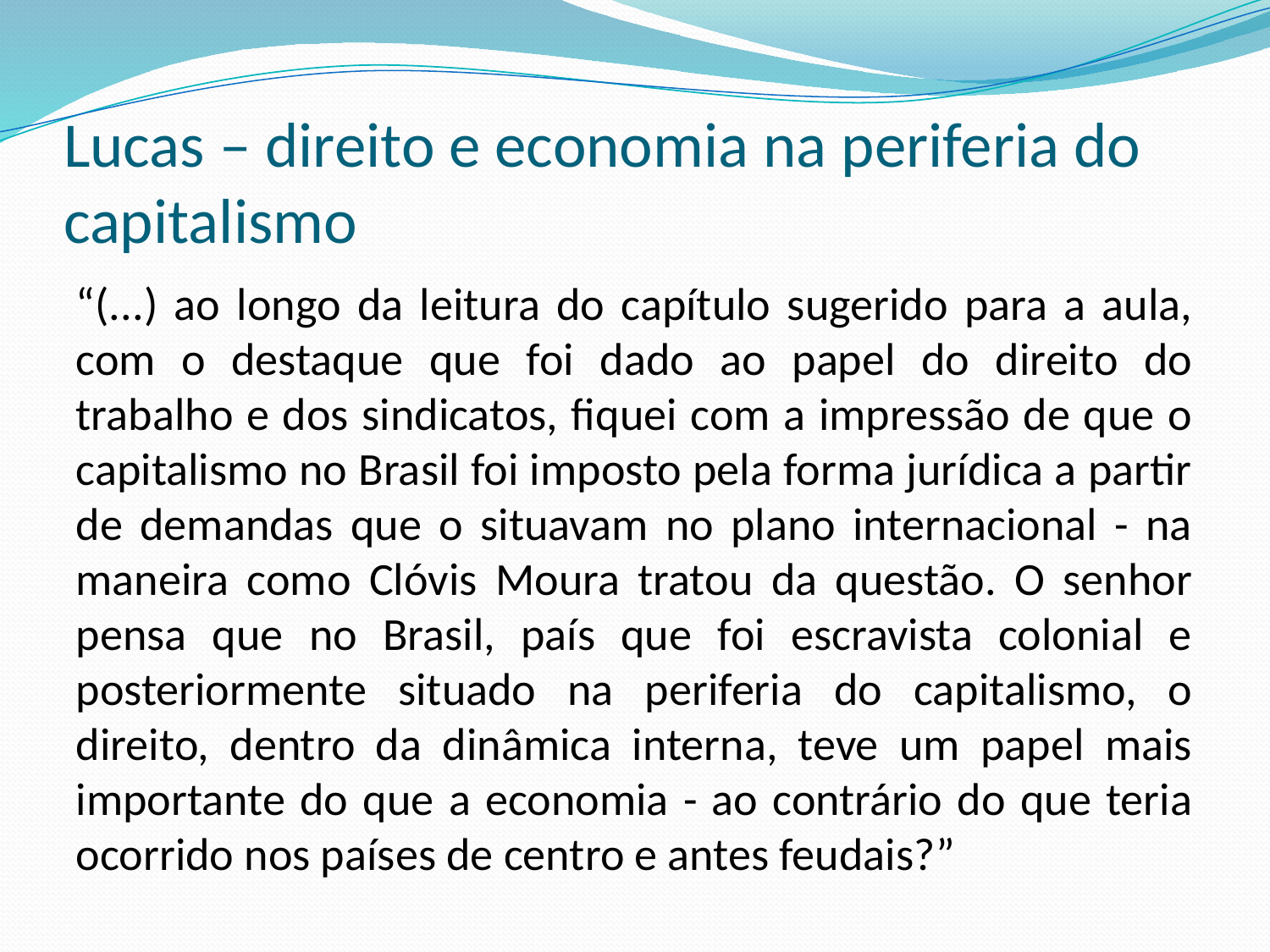

# Lucas – direito e economia na periferia do capitalismo
“(...) ao longo da leitura do capítulo sugerido para a aula, com o destaque que foi dado ao papel do direito do trabalho e dos sindicatos, fiquei com a impressão de que o capitalismo no Brasil foi imposto pela forma jurídica a partir de demandas que o situavam no plano internacional - na maneira como Clóvis Moura tratou da questão. O senhor pensa que no Brasil, país que foi escravista colonial e posteriormente situado na periferia do capitalismo, o direito, dentro da dinâmica interna, teve um papel mais importante do que a economia - ao contrário do que teria ocorrido nos países de centro e antes feudais?”